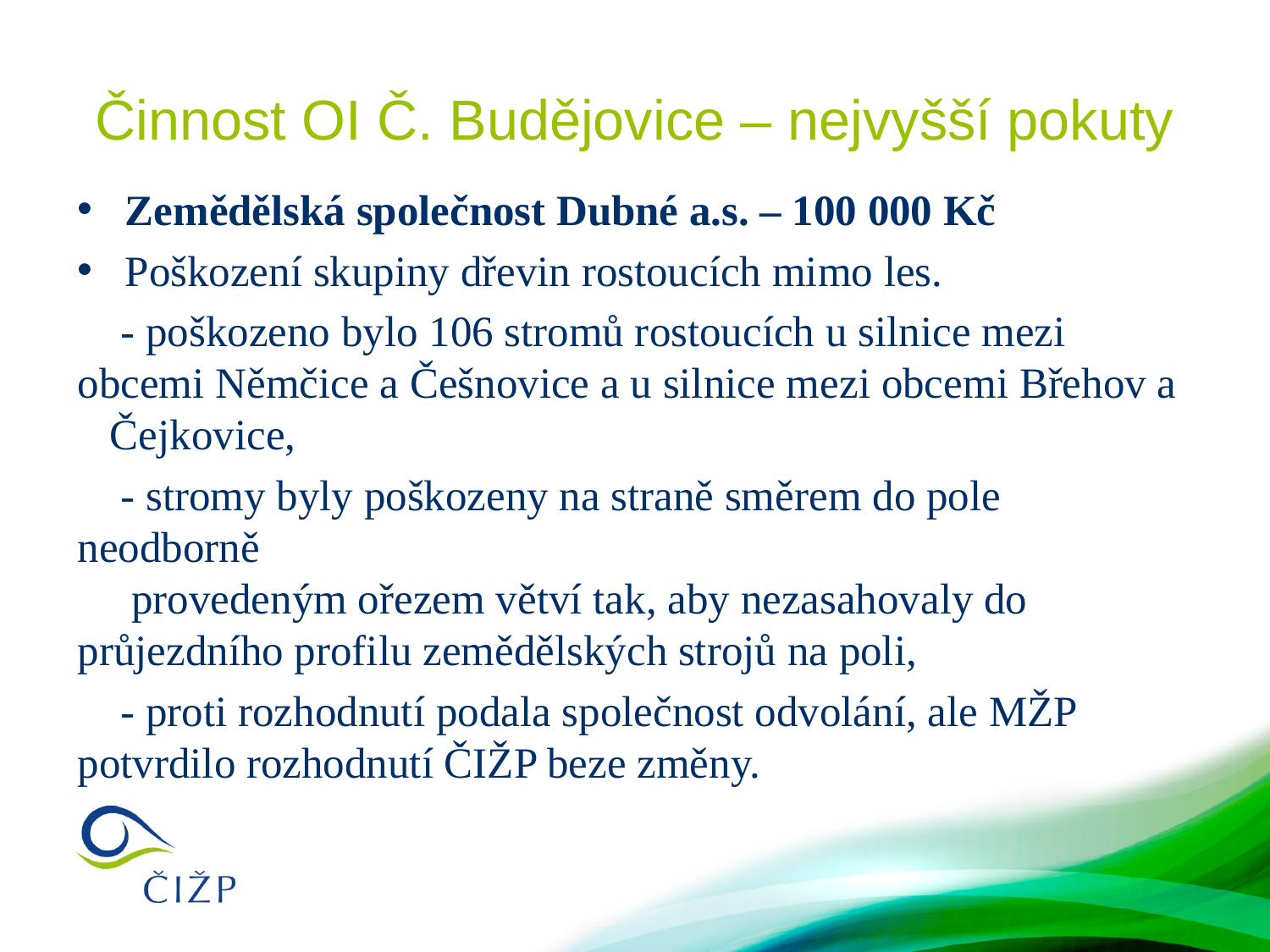

# Činnost OI Č. Budějovice – nejvyšší pokuty
Zemědělská společnost Dubné a.s. – 100 000 Kč
Poškození skupiny dřevin rostoucích mimo les.
    - poškozeno bylo 106 stromů rostoucích u silnice mezi obcemi Němčice a Češnovice a u silnice mezi obcemi Břehov a     Čejkovice,
    - stromy byly poškozeny na straně směrem do pole neodborně
     provedeným ořezem větví tak, aby nezasahovaly do průjezdního profilu zemědělských strojů na poli,
    - proti rozhodnutí podala společnost odvolání, ale MŽP potvrdilo rozhodnutí ČIŽP beze změny.